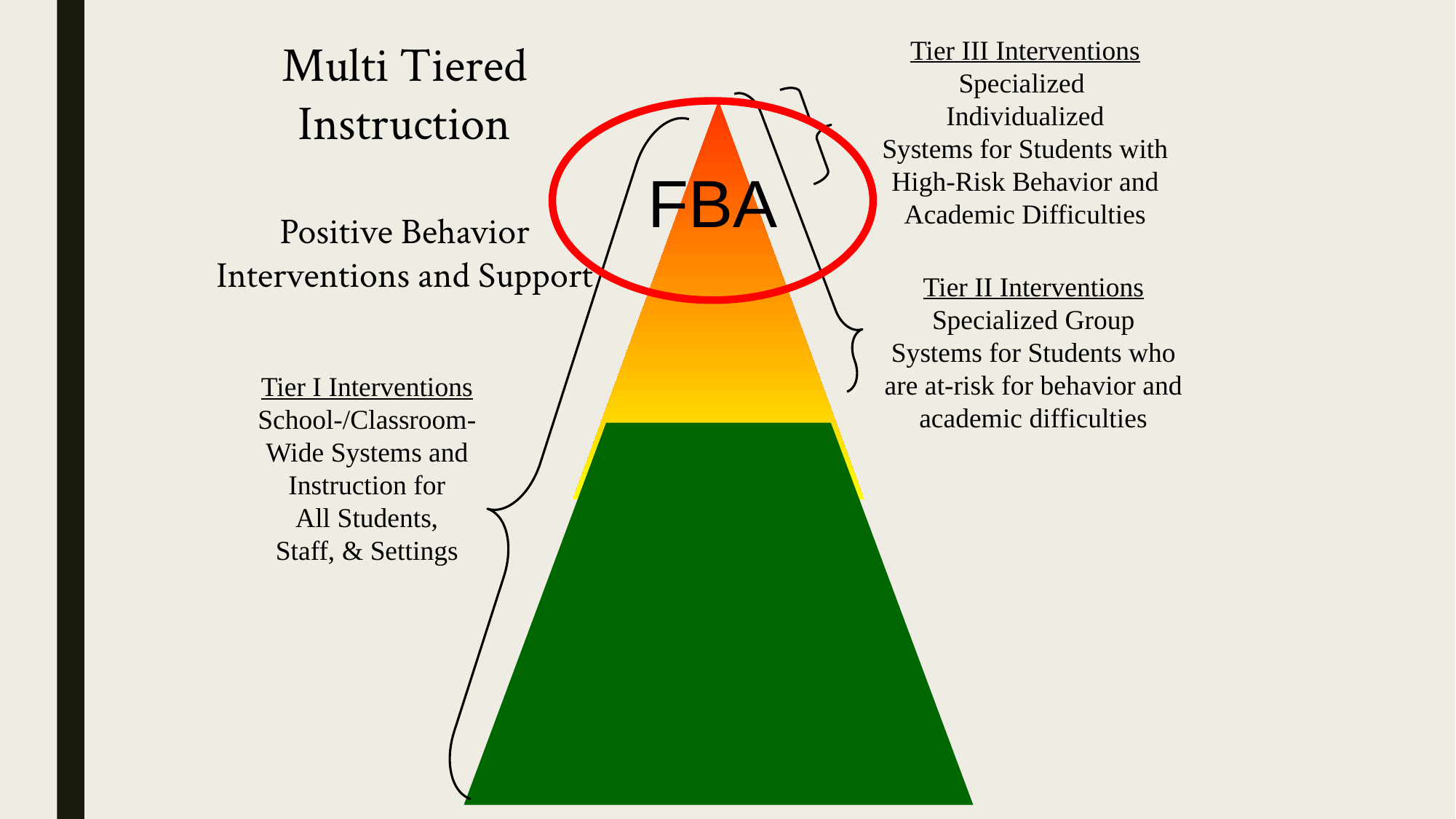

Multi Tiered Instruction

Positive Behavior
Interventions and Support
Tier III Interventions
Specialized
Individualized
Systems for Students with High-Risk Behavior and Academic Difficulties

FBA

Tier II Interventions
Specialized Group
Systems for Students who are at-risk for behavior and academic difficulties
Tier I Interventions
School-/Classroom-
Wide Systems and Instruction for
All Students,
Staff, & Settings